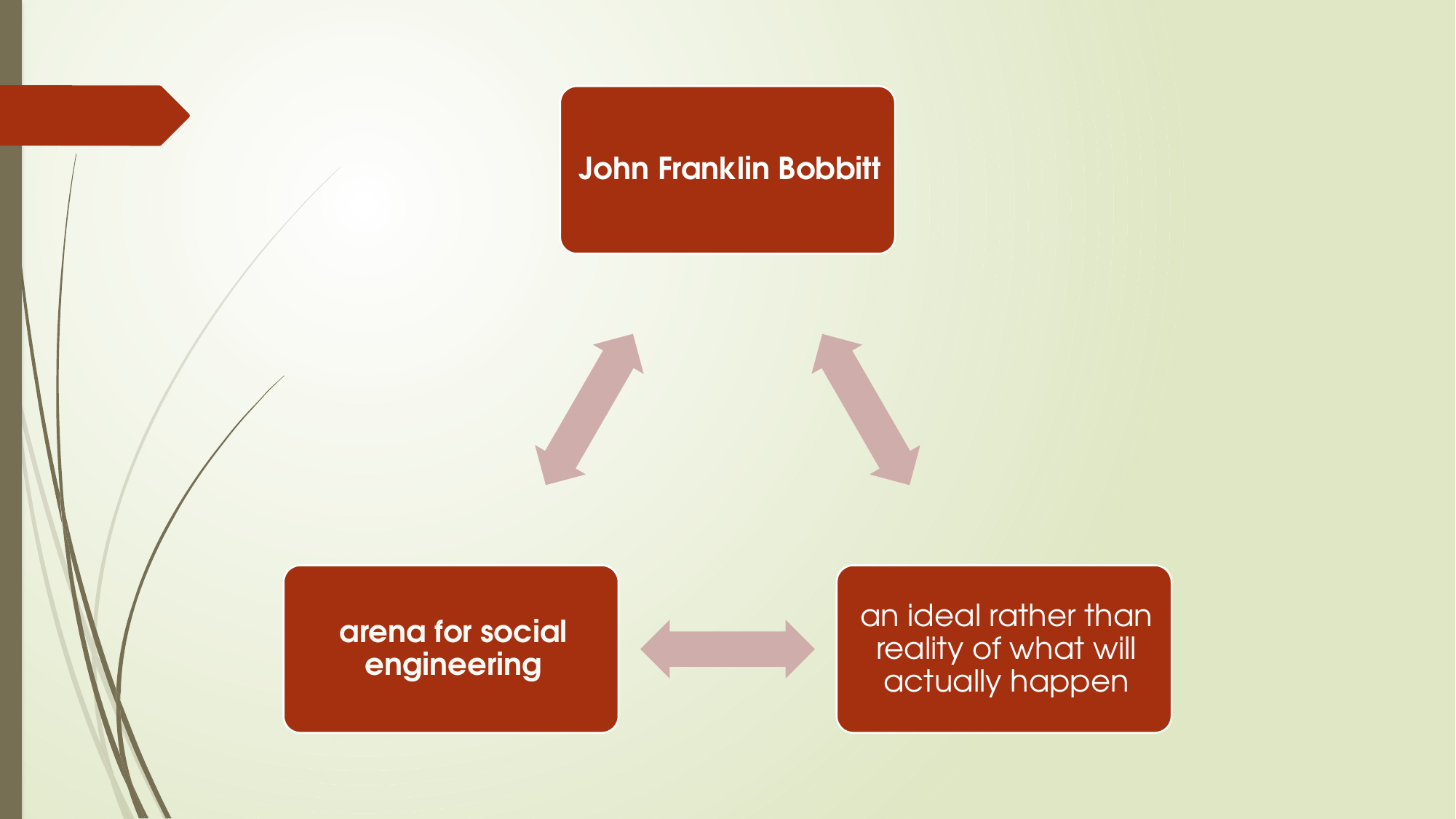

John Franklin Bobbitt

an ideal rather than reality of what will actually happen

arena for social engineering